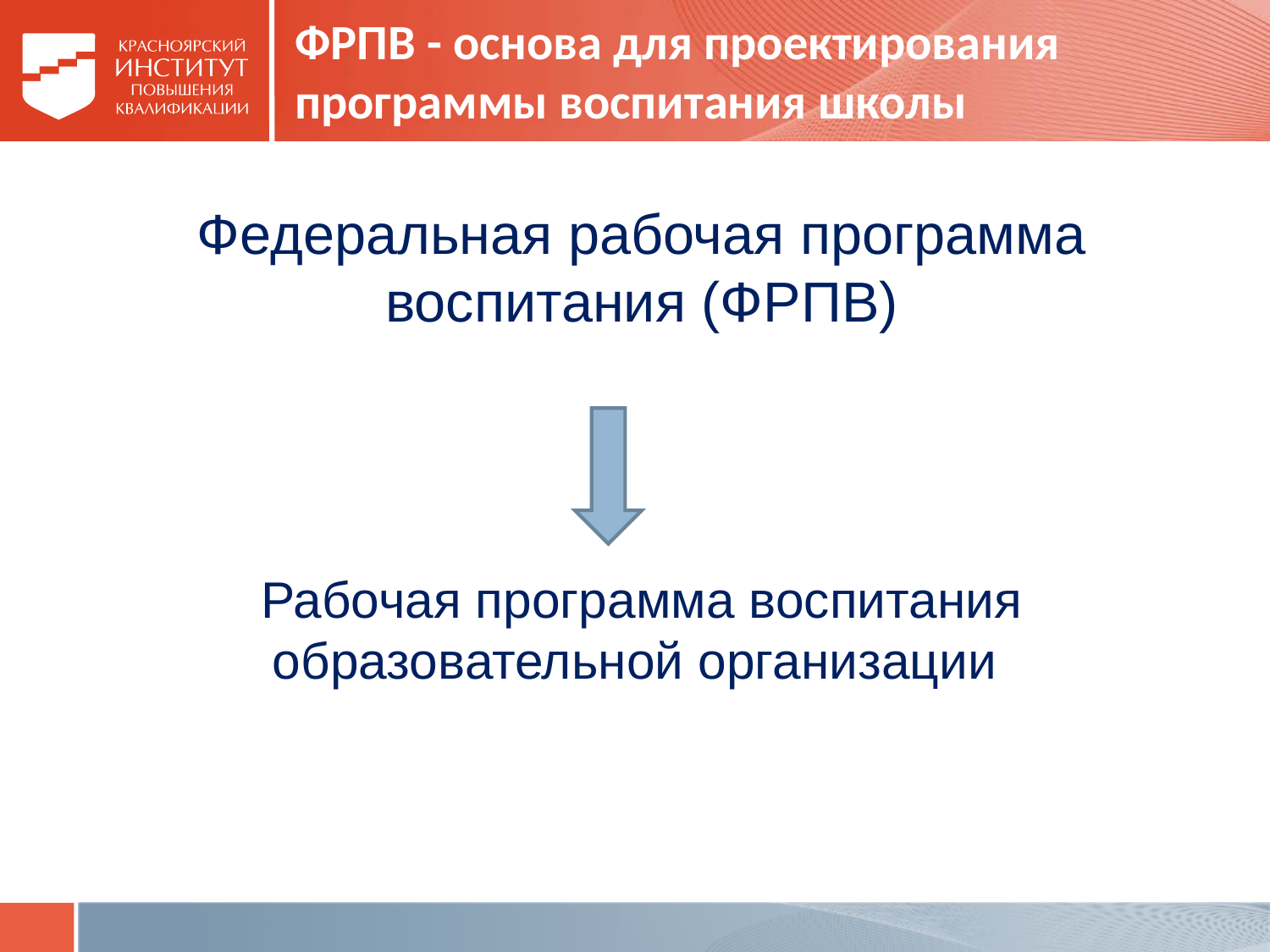

# ФРПВ - основа для проектирования  программы воспитания школы
Федеральная рабочая программа воспитания (ФРПВ)

Рабочая программа воспитания образовательной организации